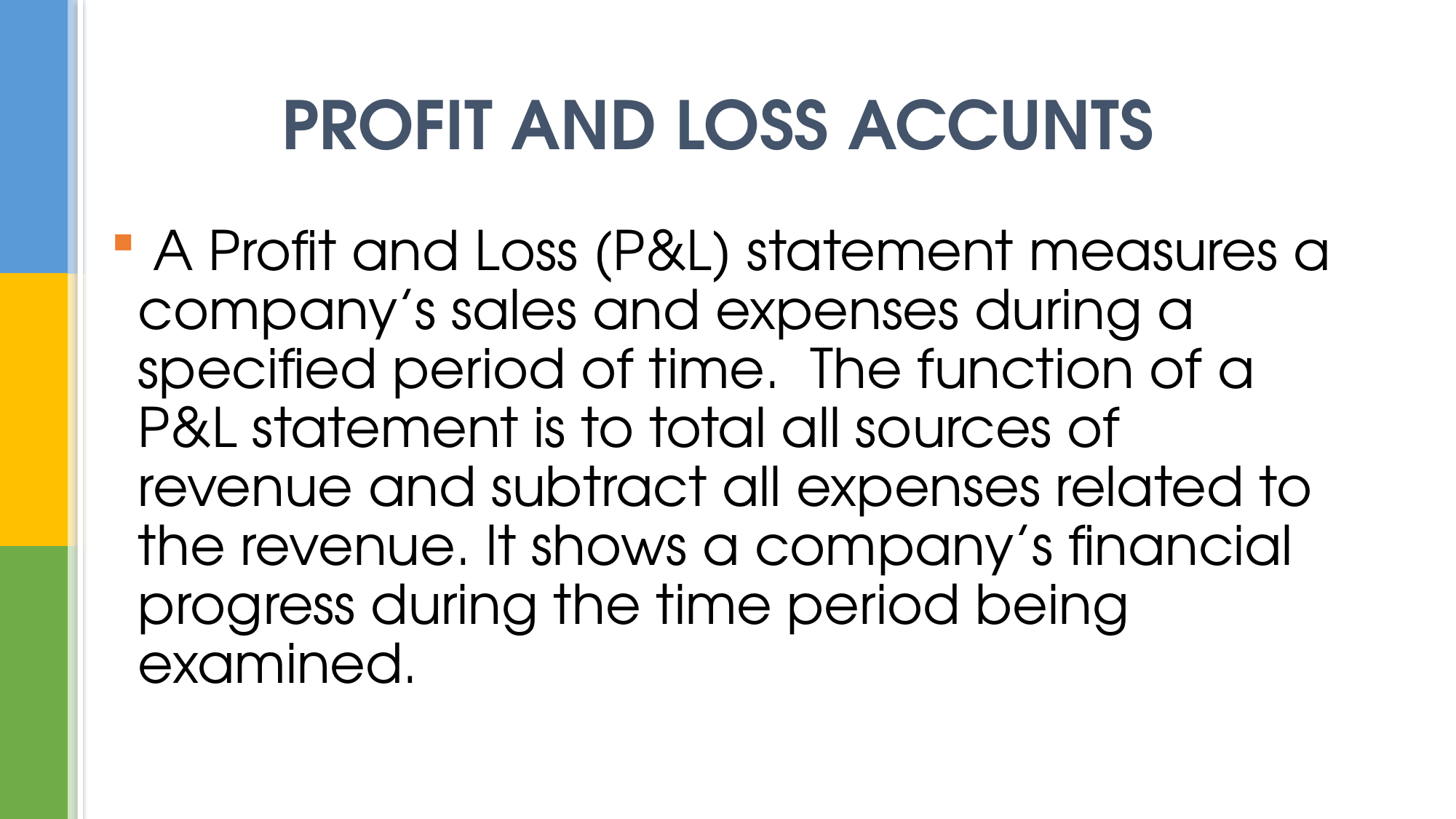

# PROFIT AND LOSS ACCUNTS
 A Profit and Loss (P&L) statement measures a company’s sales and expenses during a specified period of time.  The function of a P&L statement is to total all sources of revenue and subtract all expenses related to the revenue. It shows a company’s financial progress during the time period being examined.